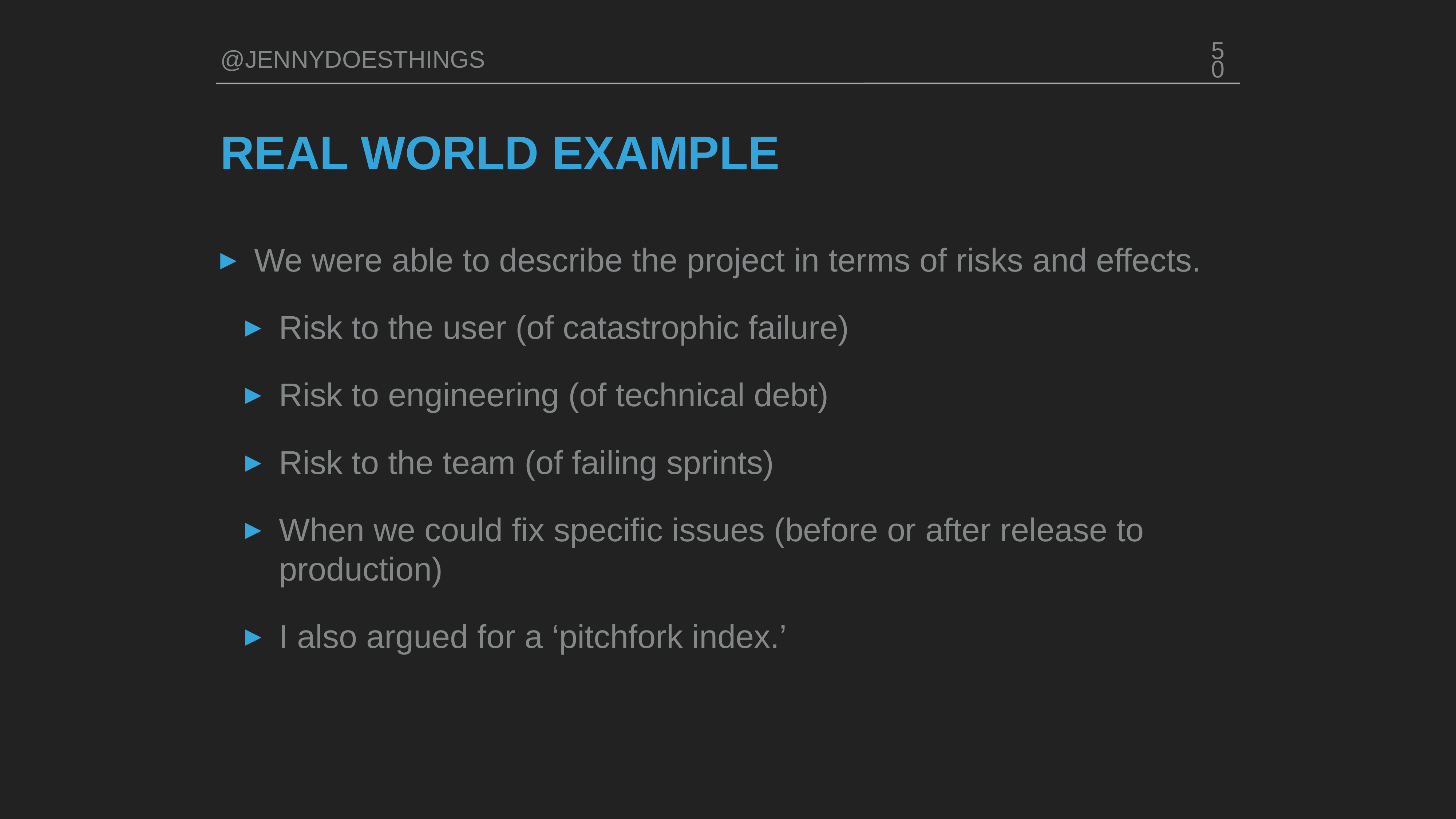

50
# REAL WORLD EXAMPLE
We were able to describe the project in terms of risks and effects.
Risk to the user (of catastrophic failure)
Risk to engineering (of technical debt)
Risk to the team (of failing sprints)
When we could fix specific issues (before or after release to production)
I also argued for a ‘pitchfork index.’